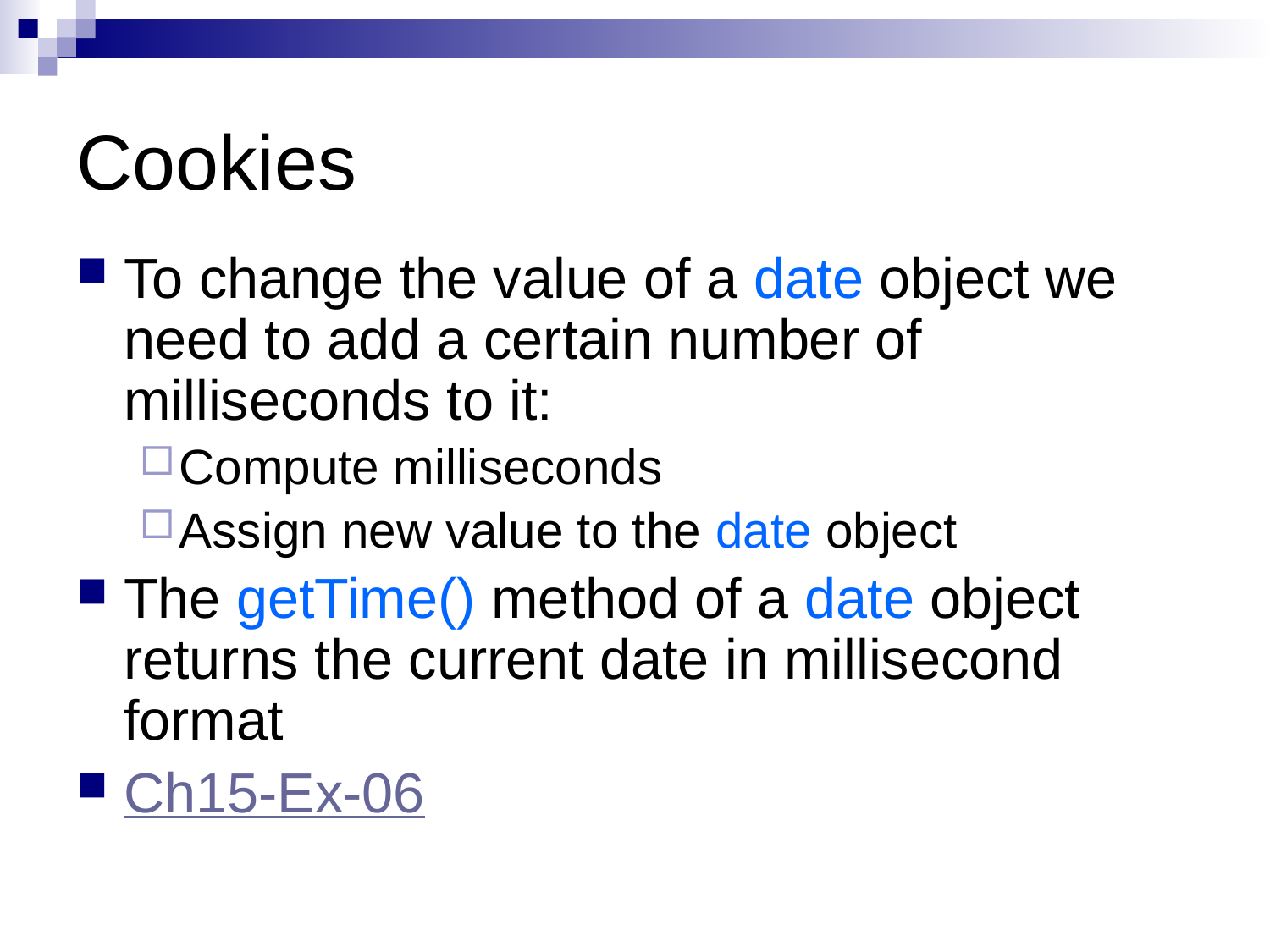

# Cookies
To change the value of a date object we need to add a certain number of milliseconds to it:
Compute milliseconds
Assign new value to the date object
The getTime() method of a date object returns the current date in millisecond format
Ch15-Ex-06